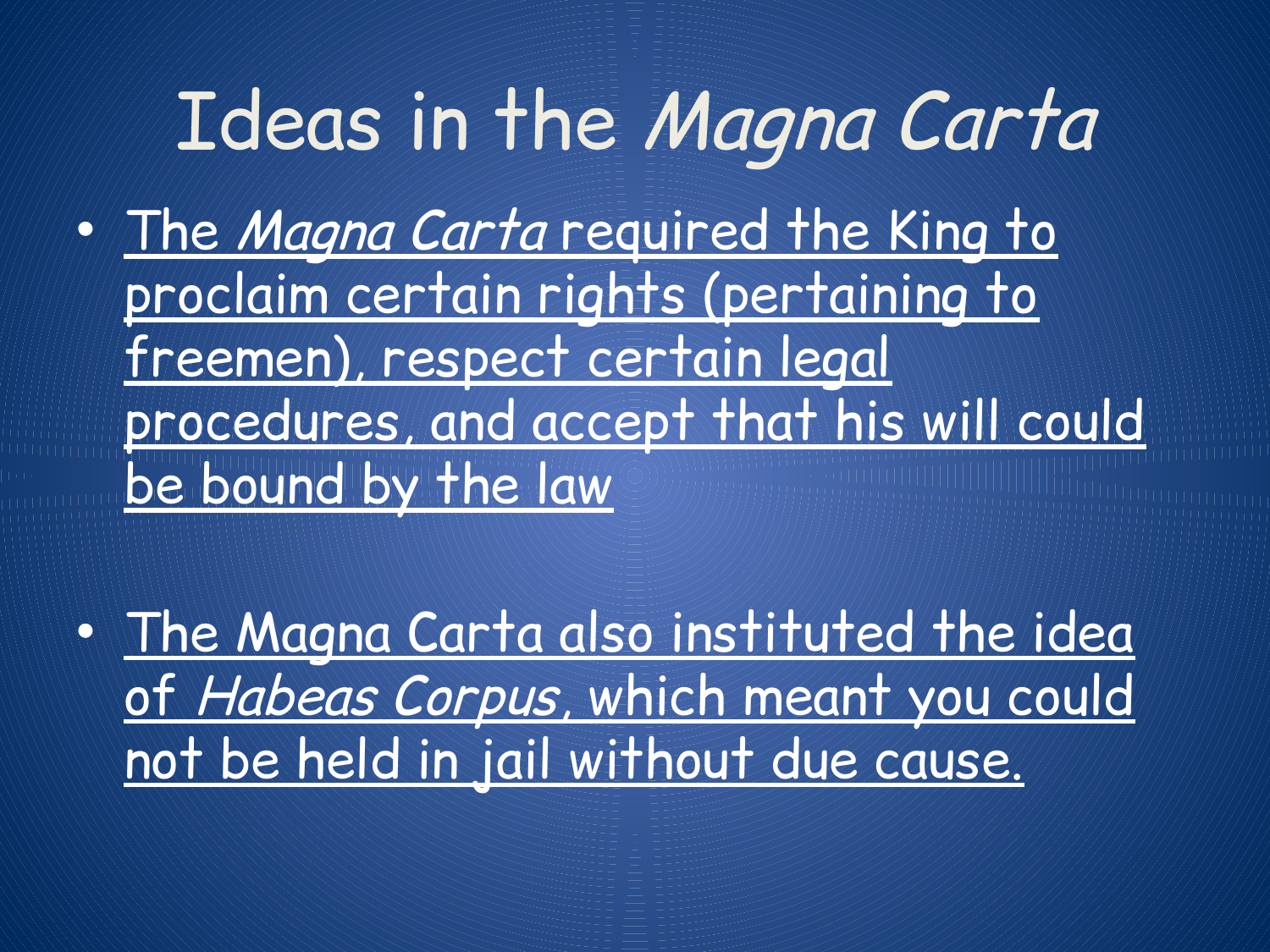

# Ideas in the Magna Carta
The Magna Carta required the King to proclaim certain rights (pertaining to freemen), respect certain legal procedures, and accept that his will could be bound by the law

The Magna Carta also instituted the idea of Habeas Corpus, which meant you could not be held in jail without due cause.